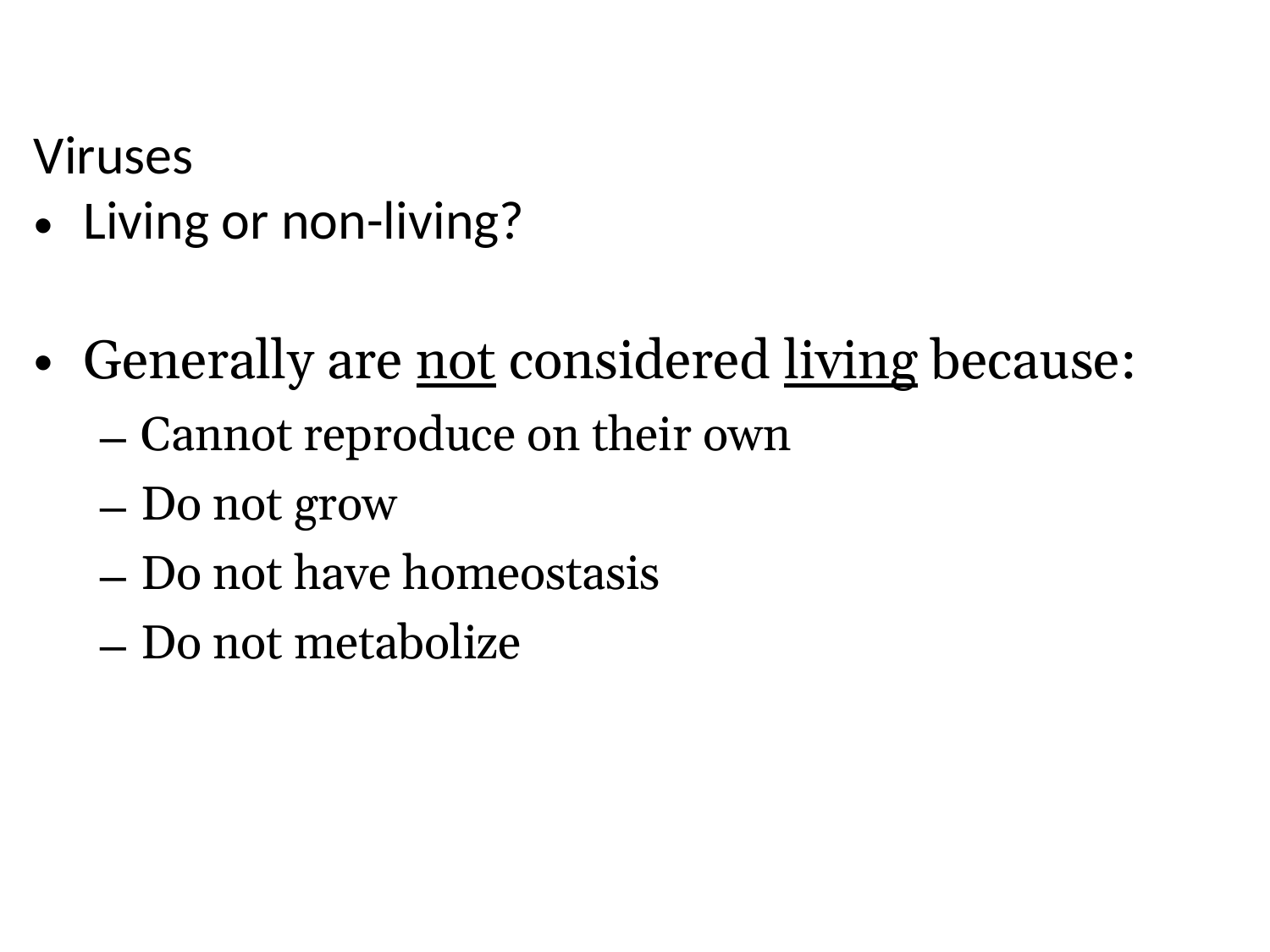

# Viruses
Living or non-living?

Generally are not considered living because:
Cannot reproduce on their own
Do not grow
Do not have homeostasis
Do not metabolize